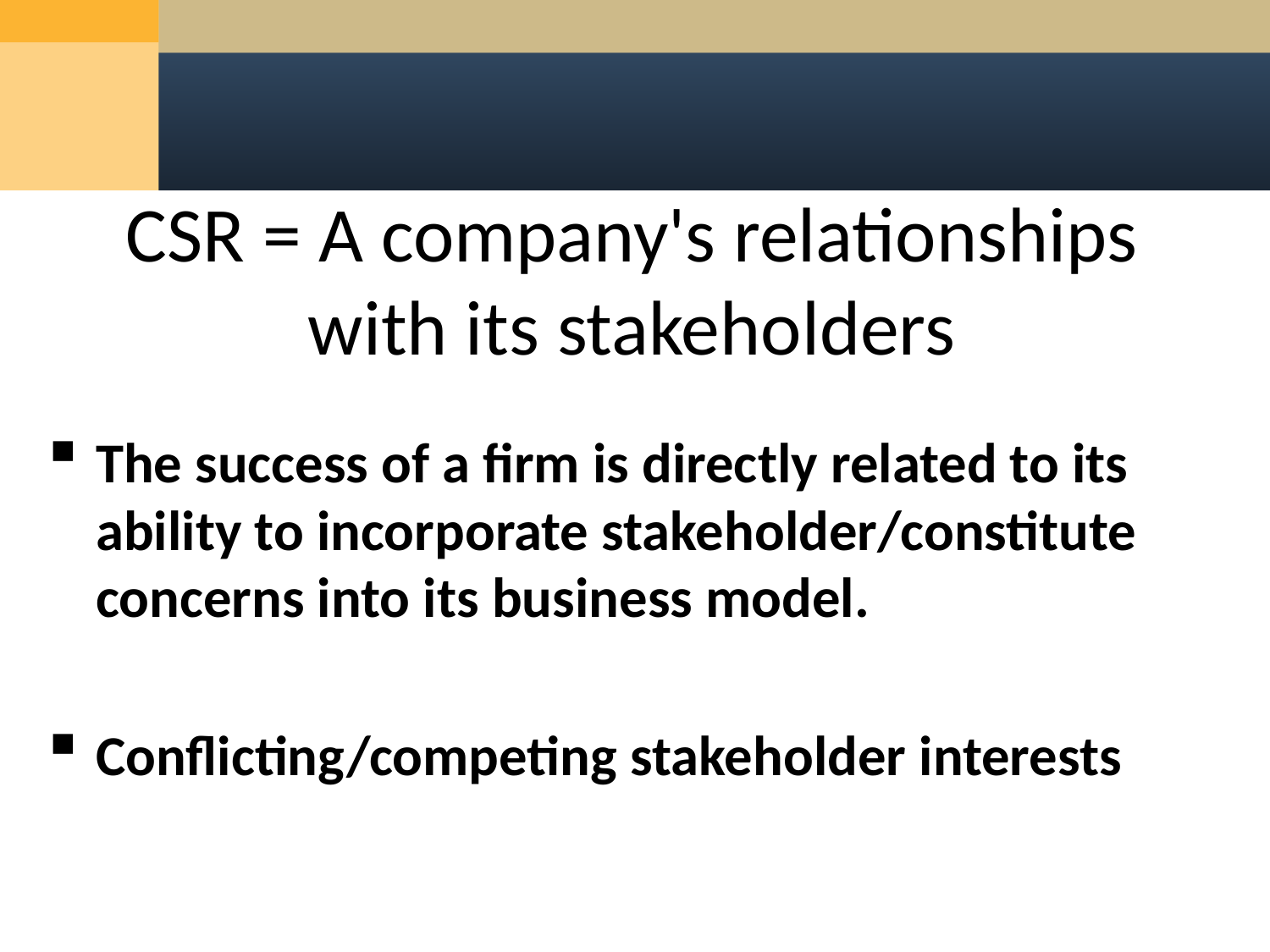

CSR = A company's relationships with its stakeholders
The success of a firm is directly related to its ability to incorporate stakeholder/constitute concerns into its business model.

Conflicting/competing stakeholder interests

13
13